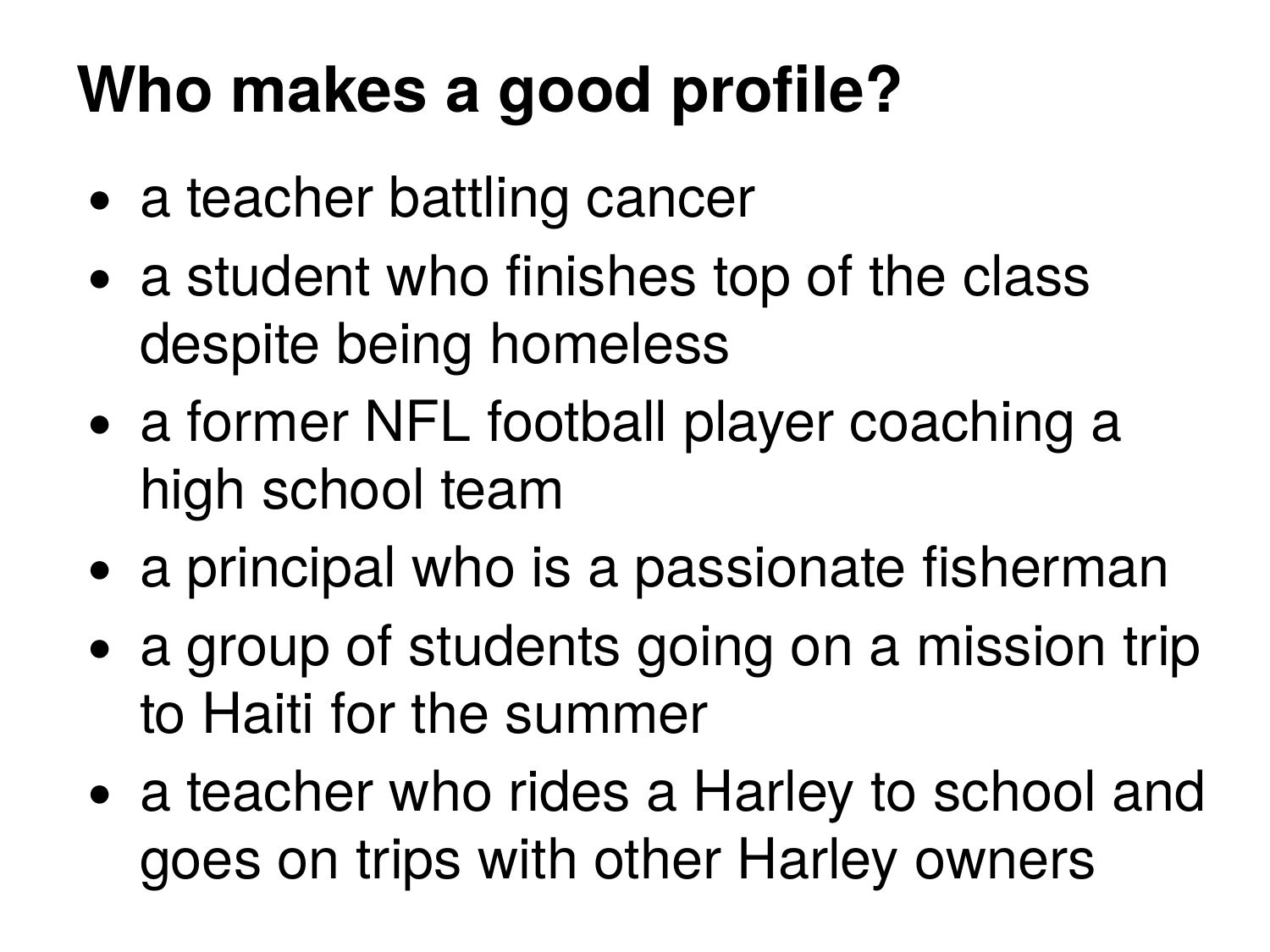

# Who makes a good profile?
a teacher battling cancer
a student who finishes top of the class despite being homeless
a former NFL football player coaching a high school team
a principal who is a passionate fisherman
a group of students going on a mission trip to Haiti for the summer
a teacher who rides a Harley to school and goes on trips with other Harley owners